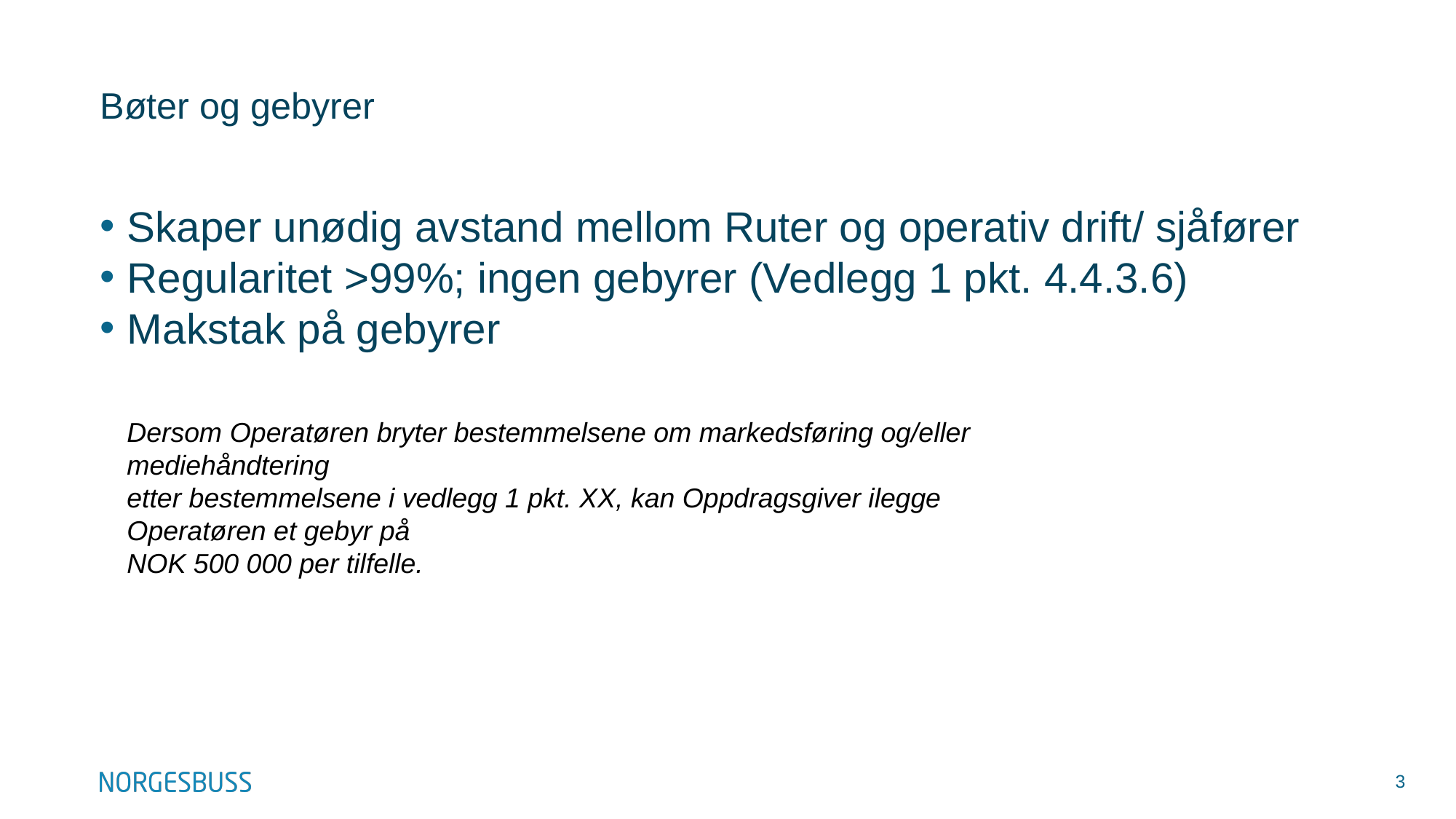

# Bøter og gebyrer
Skaper unødig avstand mellom Ruter og operativ drift/ sjåfører
Regularitet >99%; ingen gebyrer (Vedlegg 1 pkt. 4.4.3.6)
Makstak på gebyrer

Dersom Operatøren bryter bestemmelsene om markedsføring og/eller mediehåndtering
etter bestemmelsene i vedlegg 1 pkt. XX, kan Oppdragsgiver ilegge Operatøren et gebyr på
NOK 500 000 per tilfelle.

3